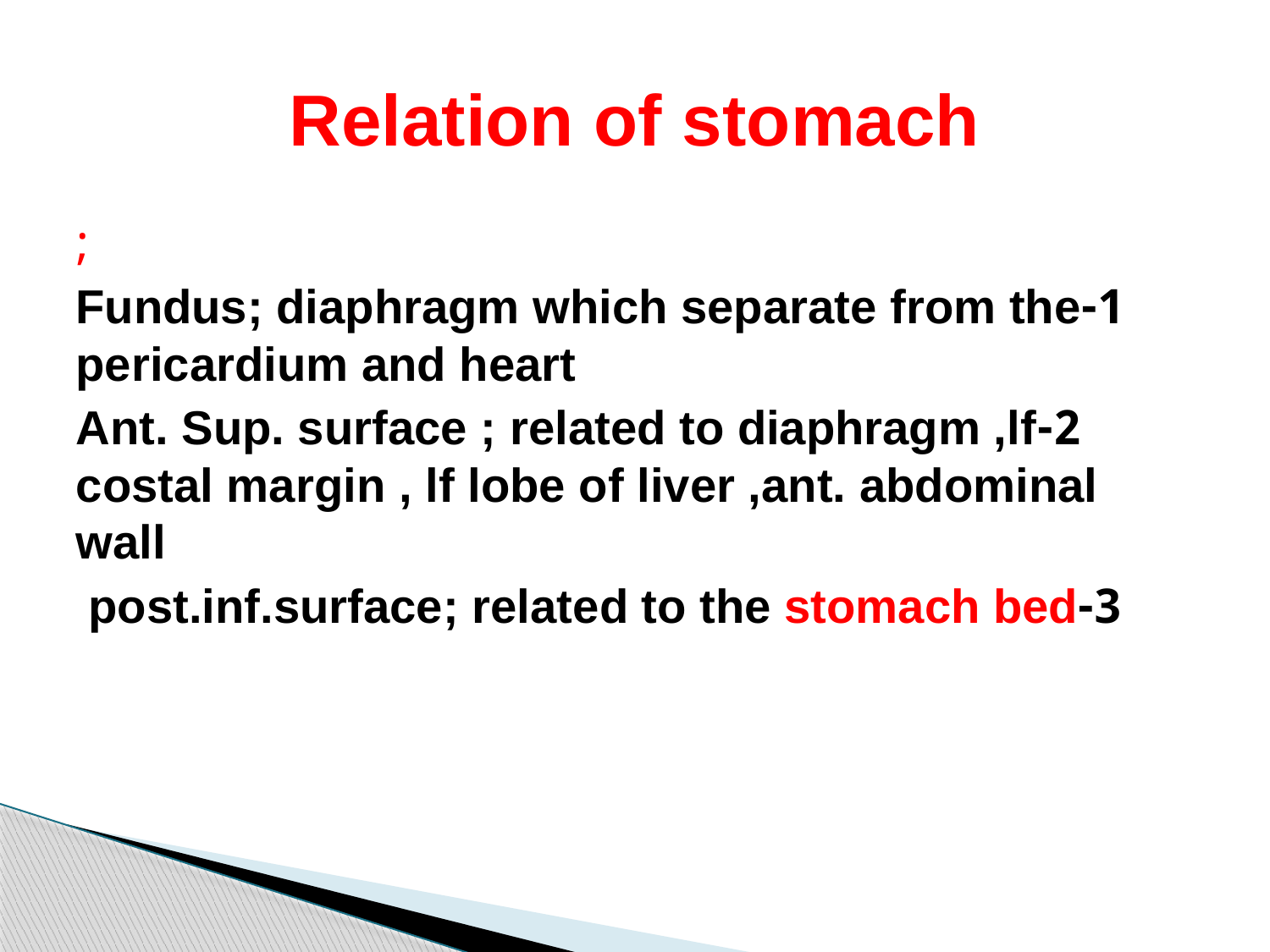

# Relation of stomach
;
1-Fundus; diaphragm which separate from the pericardium and heart
2-Ant. Sup. surface ; related to diaphragm ,lf costal margin , lf lobe of liver ,ant. abdominal wall
3-post.inf.surface; related to the stomach bed